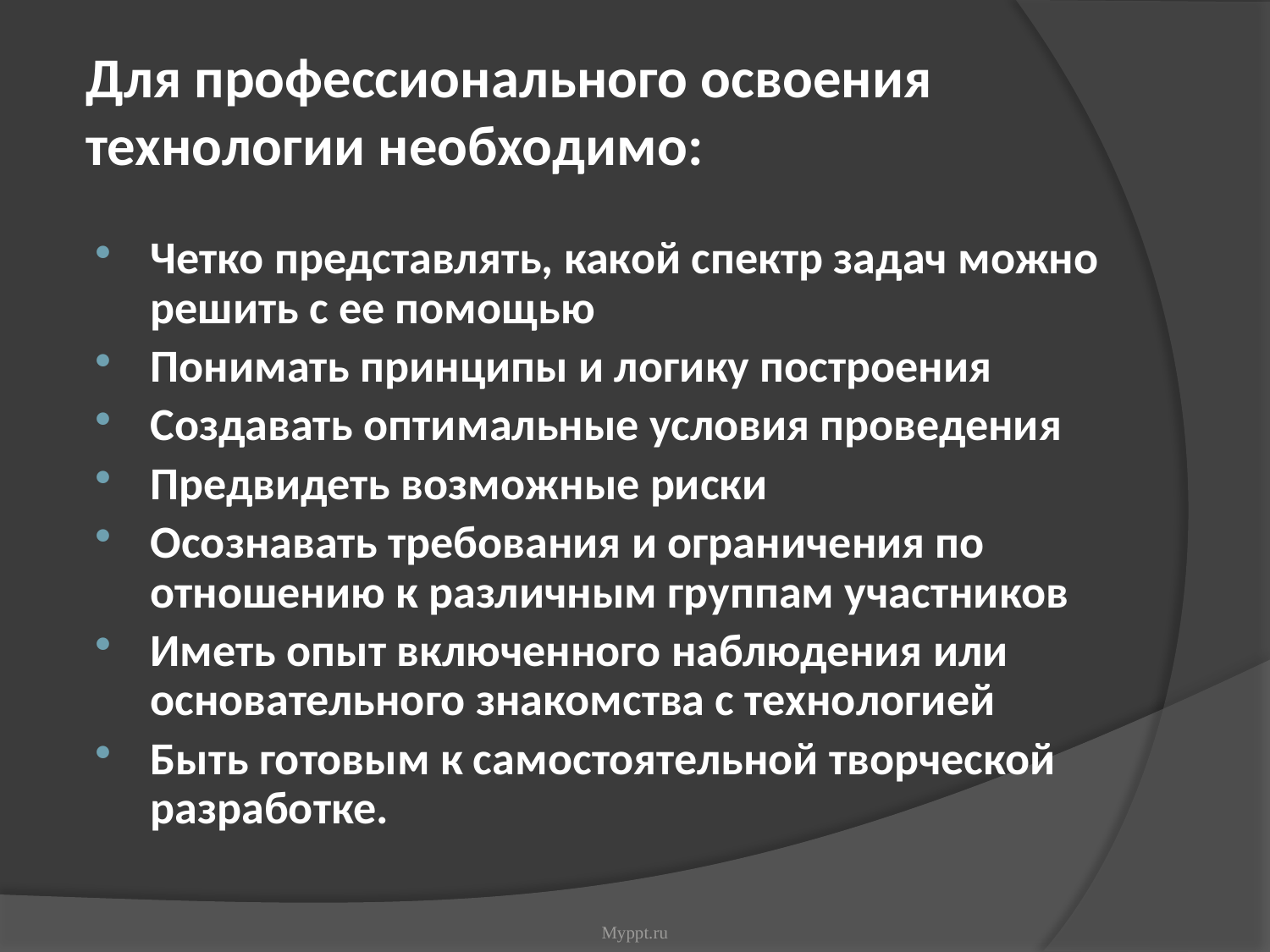

Для профессионального освоения технологии необходимо:
Четко представлять, какой спектр задач можно решить с ее помощью
Понимать принципы и логику построения
Создавать оптимальные условия проведения
Предвидеть возможные риски
Осознавать требования и ограничения по отношению к различным группам участников
Иметь опыт включенного наблюдения или основательного знакомства с технологией
Быть готовым к самостоятельной творческой разработке.
Myppt.ru